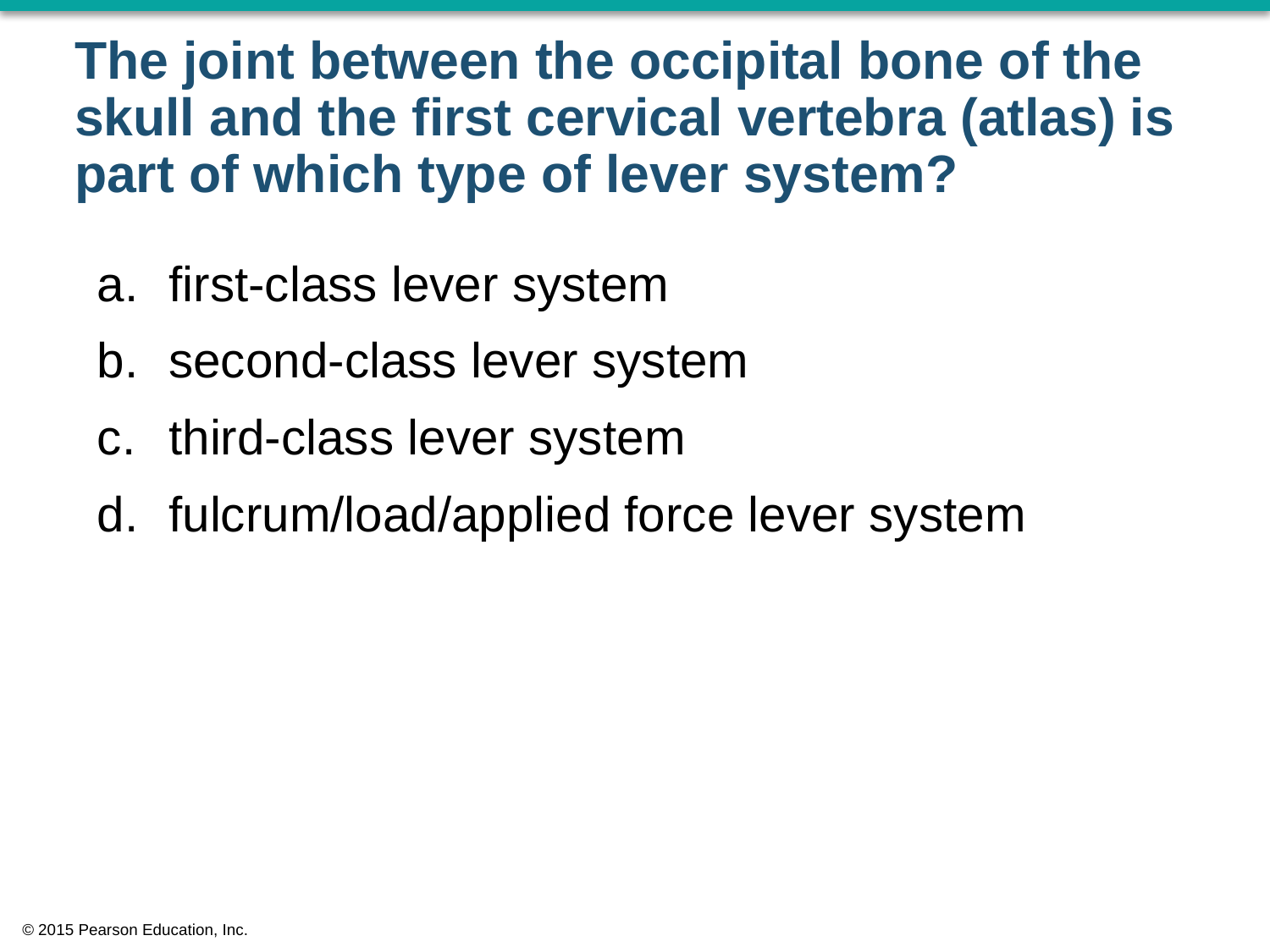

# The joint between the occipital bone of the skull and the first cervical vertebra (atlas) is part of which type of lever system?
first-class lever system
second-class lever system
third-class lever system
fulcrum/load/applied force lever system
© 2015 Pearson Education, Inc.